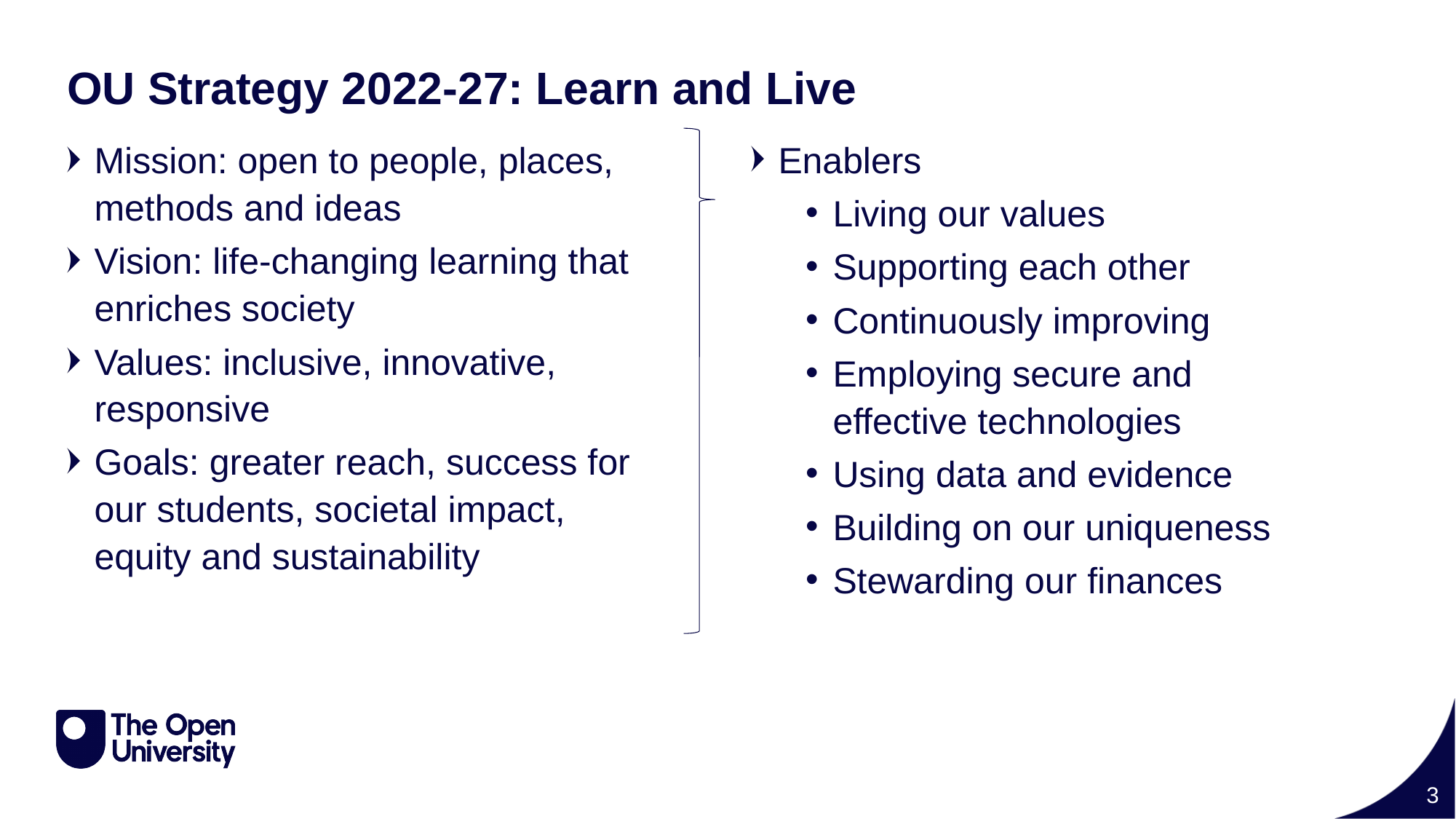

OU Strategy 2022-27: Learn and Live

Enablers
Living our values
Supporting each other
Continuously improving
Employing secure and effective technologies
Using data and evidence
Building on our uniqueness
Stewarding our finances
Mission: open to people, places, methods and ideas
Vision: life-changing learning that enriches society
Values: inclusive, innovative, responsive
Goals: greater reach, success for our students, societal impact, equity and sustainability